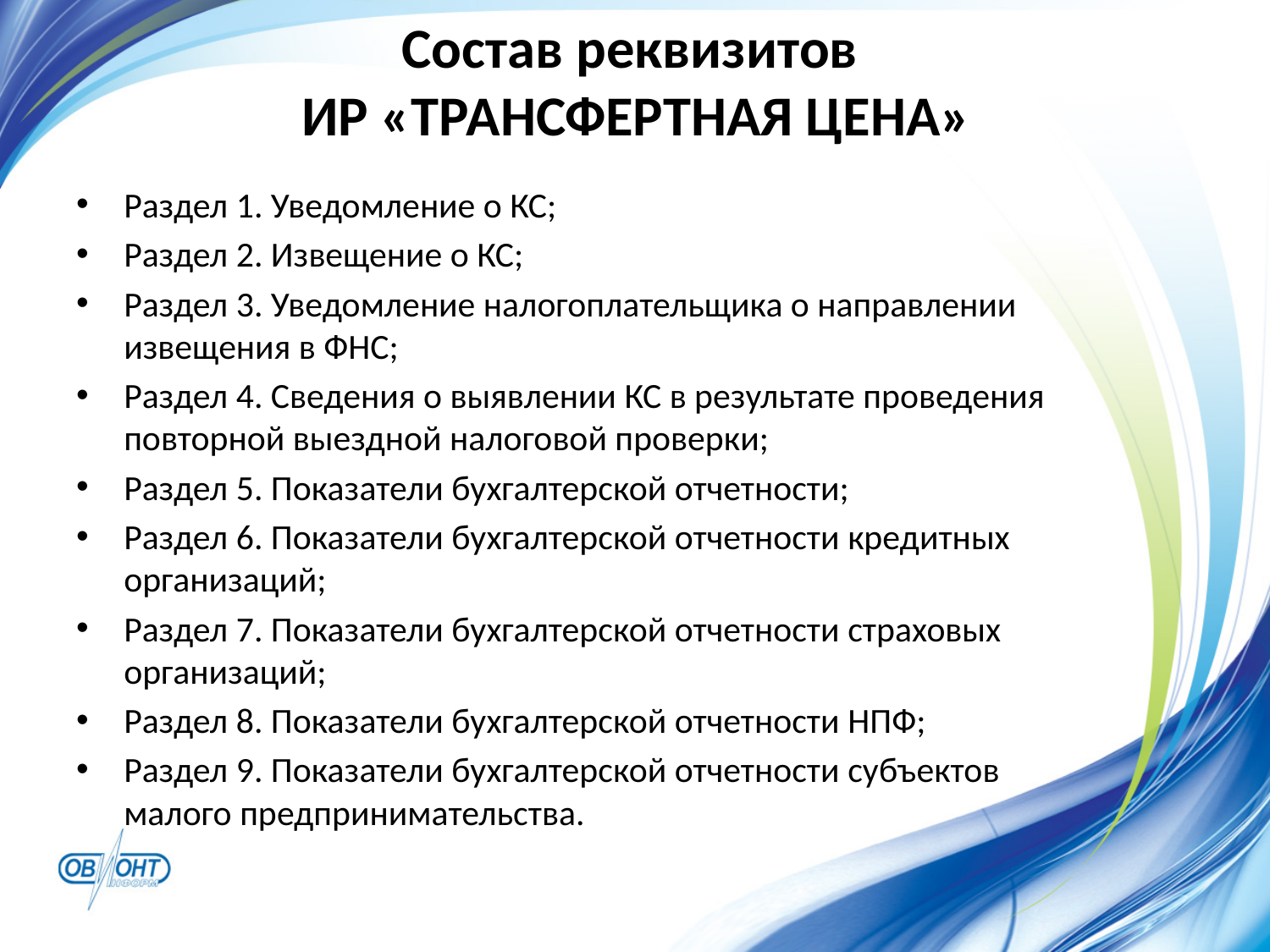

# Состав реквизитов ИР «ТРАНСФЕРТНАЯ ЦЕНА»
Раздел 1. Уведомление о КС;
Раздел 2. Извещение о КС;
Раздел 3. Уведомление налогоплательщика о направлении извещения в ФНС;
Раздел 4. Сведения о выявлении КС в результате проведения повторной выездной налоговой проверки;
Раздел 5. Показатели бухгалтерской отчетности;
Раздел 6. Показатели бухгалтерской отчетности кредитных организаций;
Раздел 7. Показатели бухгалтерской отчетности страховых организаций;
Раздел 8. Показатели бухгалтерской отчетности НПФ;
Раздел 9. Показатели бухгалтерской отчетности субъектов малого предпринимательства.